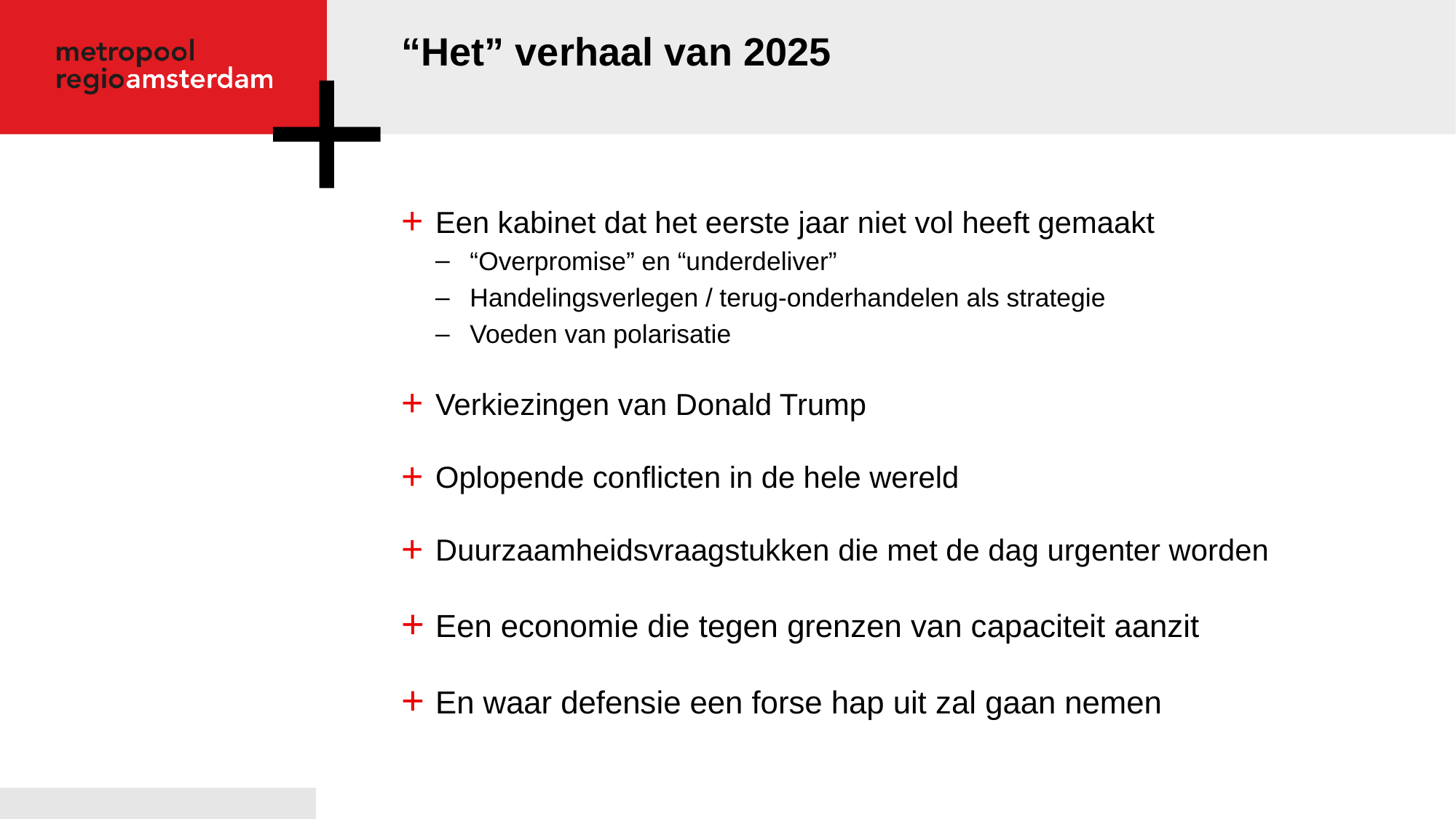

“Het” verhaal van 2025
Een kabinet dat het eerste jaar niet vol heeft gemaakt
“Overpromise” en “underdeliver”
Handelingsverlegen / terug-onderhandelen als strategie
Voeden van polarisatie

Verkiezingen van Donald Trump

Oplopende conflicten in de hele wereld

Duurzaamheidsvraagstukken die met de dag urgenter worden

Een economie die tegen grenzen van capaciteit aanzit

En waar defensie een forse hap uit zal gaan nemen